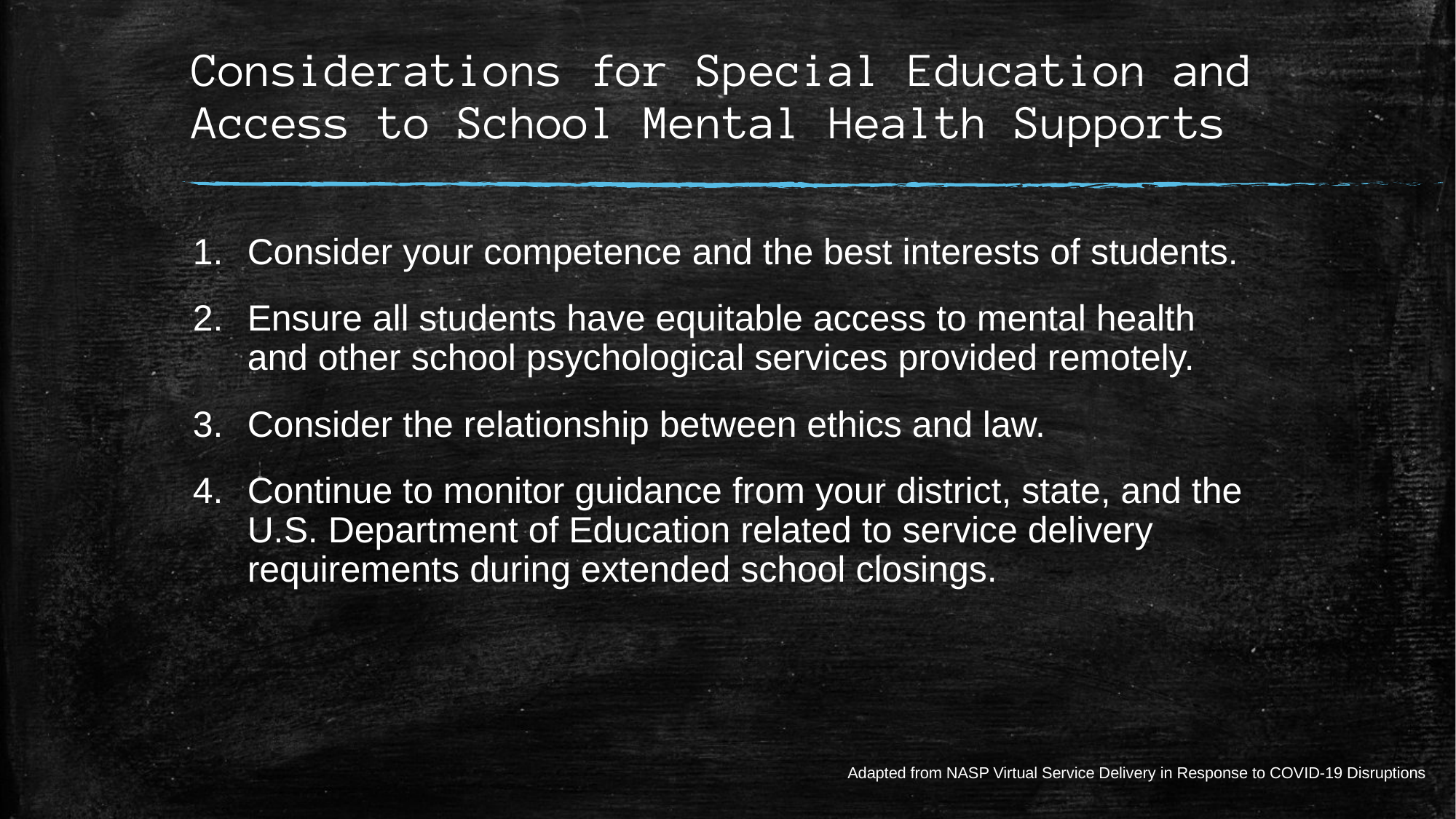

# Considerations for Special Education and Access to School Mental Health Supports
Consider your competence and the best interests of students.
Ensure all students have equitable access to mental health and other school psychological services provided remotely.
Consider the relationship between ethics and law.
Continue to monitor guidance from your district, state, and the U.S. Department of Education related to service delivery requirements during extended school closings.

Adapted from NASP Virtual Service Delivery in Response to COVID-19 Disruptions